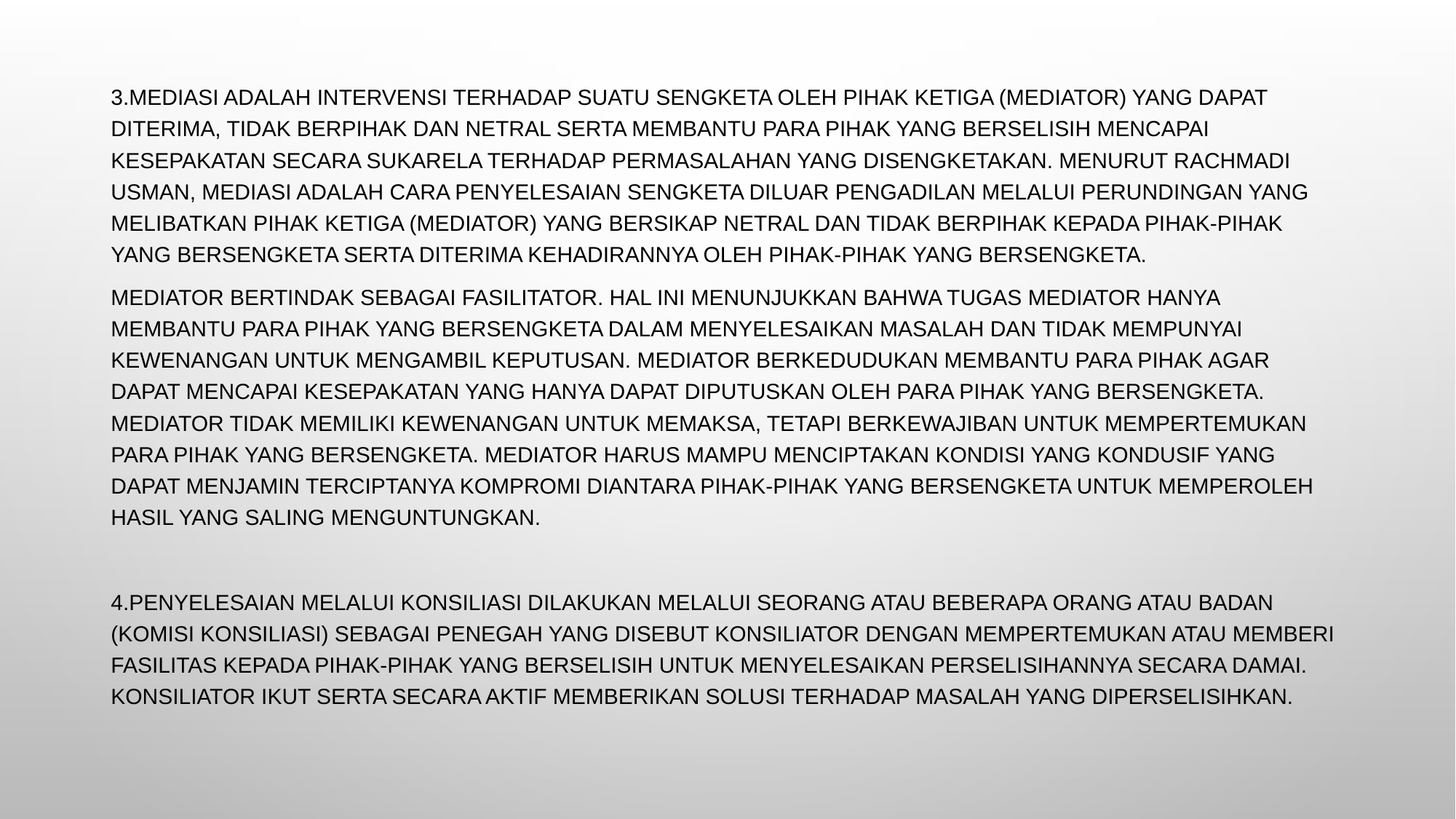

3.Mediasi adalah intervensi terhadap suatu sengketa oleh pihak ketiga (mediator) yang dapat diterima, tidak berpihak dan netral serta membantu para pihak yang berselisih mencapai kesepakatan secara sukarela terhadap permasalahan yang disengketakan. Menurut Rachmadi Usman, mediasi adalah cara penyelesaian sengketa diluar pengadilan melalui perundingan yang melibatkan pihak ketiga (mediator) yang bersikap netral dan tidak berpihak kepada pihak-pihak yang bersengketa serta diterima kehadirannya oleh pihak-pihak yang bersengketa.
Mediator bertindak sebagai fasilitator. Hal ini menunjukkan bahwa tugas mediator hanya membantu para pihak yang bersengketa dalam menyelesaikan masalah dan tidak mempunyai kewenangan untuk mengambil keputusan. Mediator berkedudukan membantu para pihak agar dapat mencapai kesepakatan yang hanya dapat diputuskan oleh para pihak yang bersengketa. Mediator tidak memiliki kewenangan untuk memaksa, tetapi berkewajiban untuk mempertemukan para pihak yang bersengketa. Mediator harus mampu menciptakan kondisi yang kondusif yang dapat menjamin terciptanya kompromi diantara pihak-pihak yang bersengketa untuk memperoleh hasil yang saling menguntungkan.

4.Penyelesaian melalui konsiliasi dilakukan melalui seorang atau beberapa orang atau badan (komisi konsiliasi) sebagai penegah yang disebut konsiliator dengan mempertemukan atau memberi fasilitas kepada pihak-pihak yang berselisih untuk menyelesaikan perselisihannya secara damai. Konsiliator ikut serta secara aktif memberikan solusi terhadap masalah yang diperselisihkan.